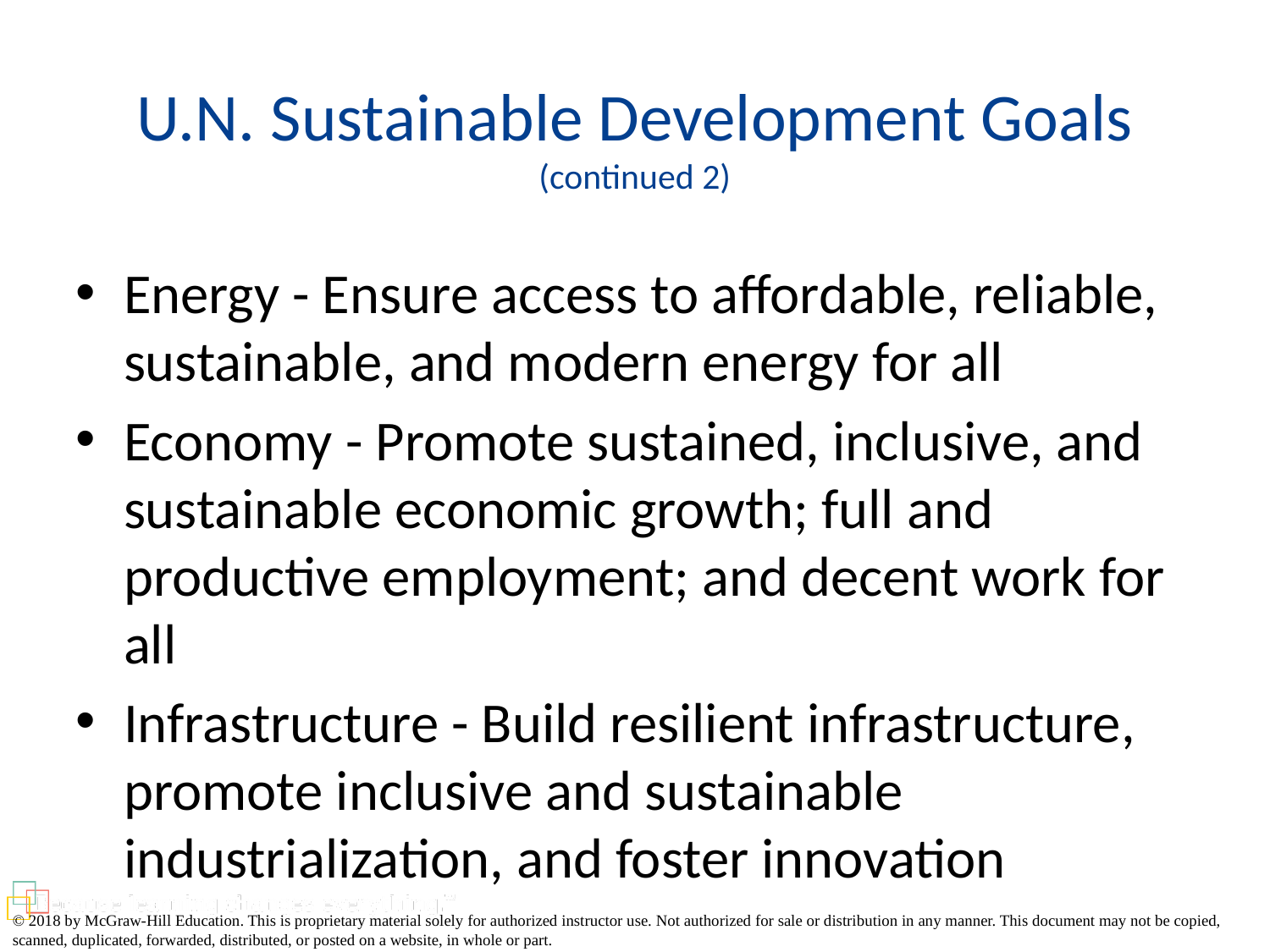

# U.N. Sustainable Development Goals (continued 2)
Energy - Ensure access to affordable, reliable, sustainable, and modern energy for all
Economy - Promote sustained, inclusive, and sustainable economic growth; full and productive employment; and decent work for all
Infrastructure - Build resilient infrastructure, promote inclusive and sustainable industrialization, and foster innovation